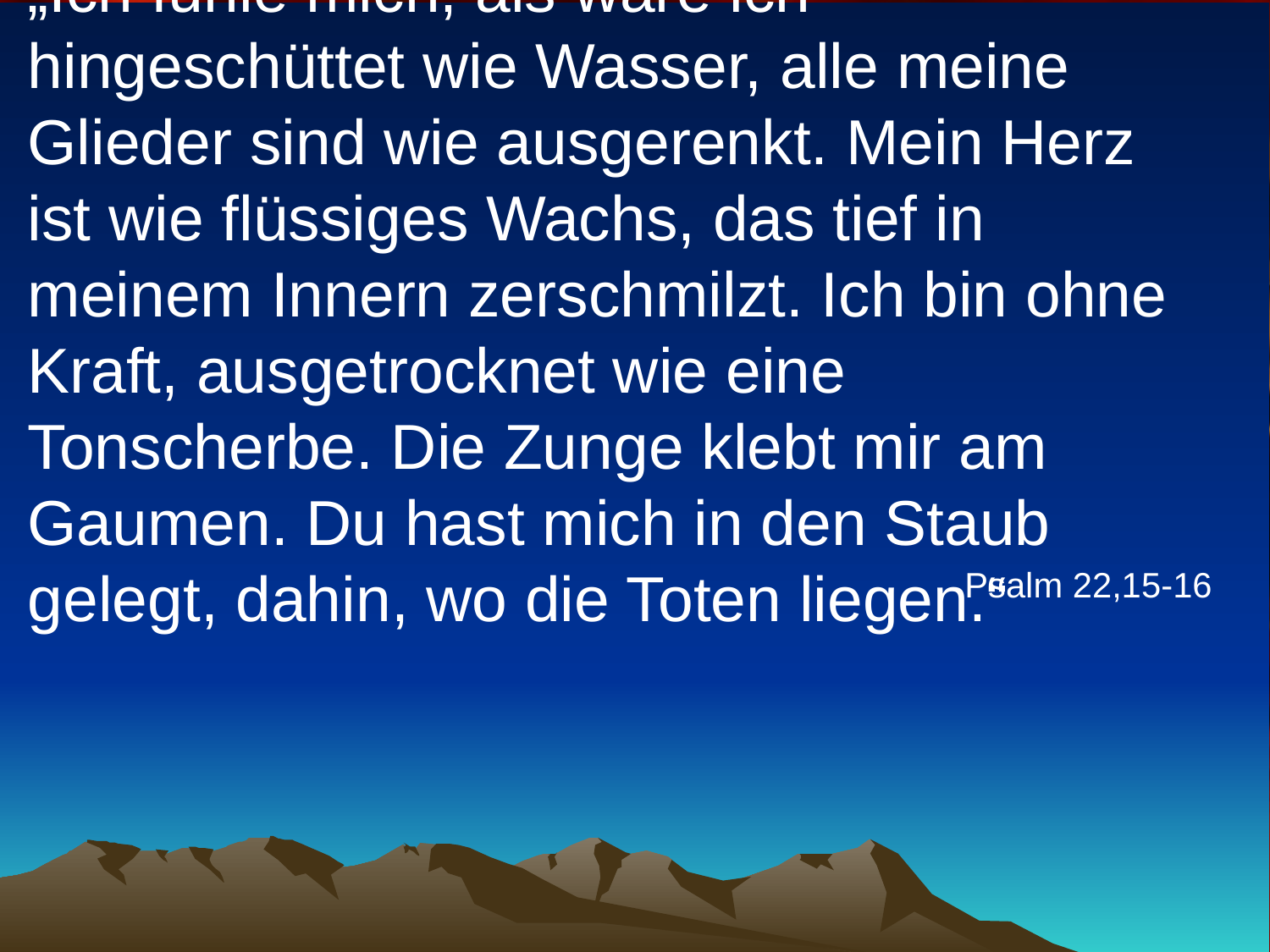

# „Ich fühle mich, als wäre ich hingeschüttet wie Wasser, alle meine Glieder sind wie ausgerenkt. Mein Herz ist wie flüssiges Wachs, das tief in meinem Innern zerschmilzt. Ich bin ohne Kraft, ausgetrocknet wie eine Tonscherbe. Die Zunge klebt mir am Gaumen. Du hast mich in den Staub gelegt, dahin, wo die Toten liegen.“
Psalm 22,15-16